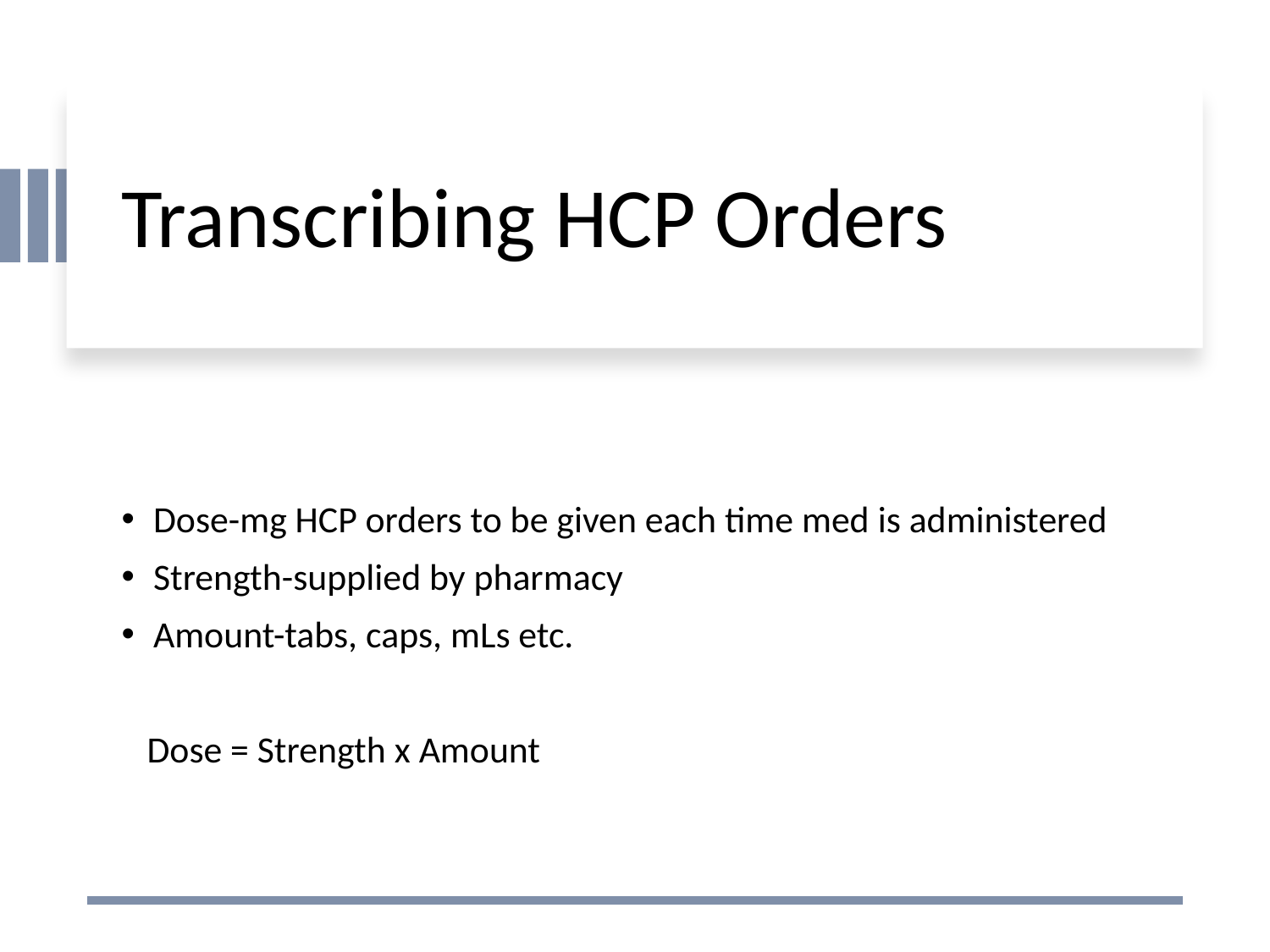

# Transcribing HCP Orders

Dose-mg HCP orders to be given each time med is administered
Strength-supplied by pharmacy
Amount-tabs, caps, mLs etc.

   Dose = Strength x Amount